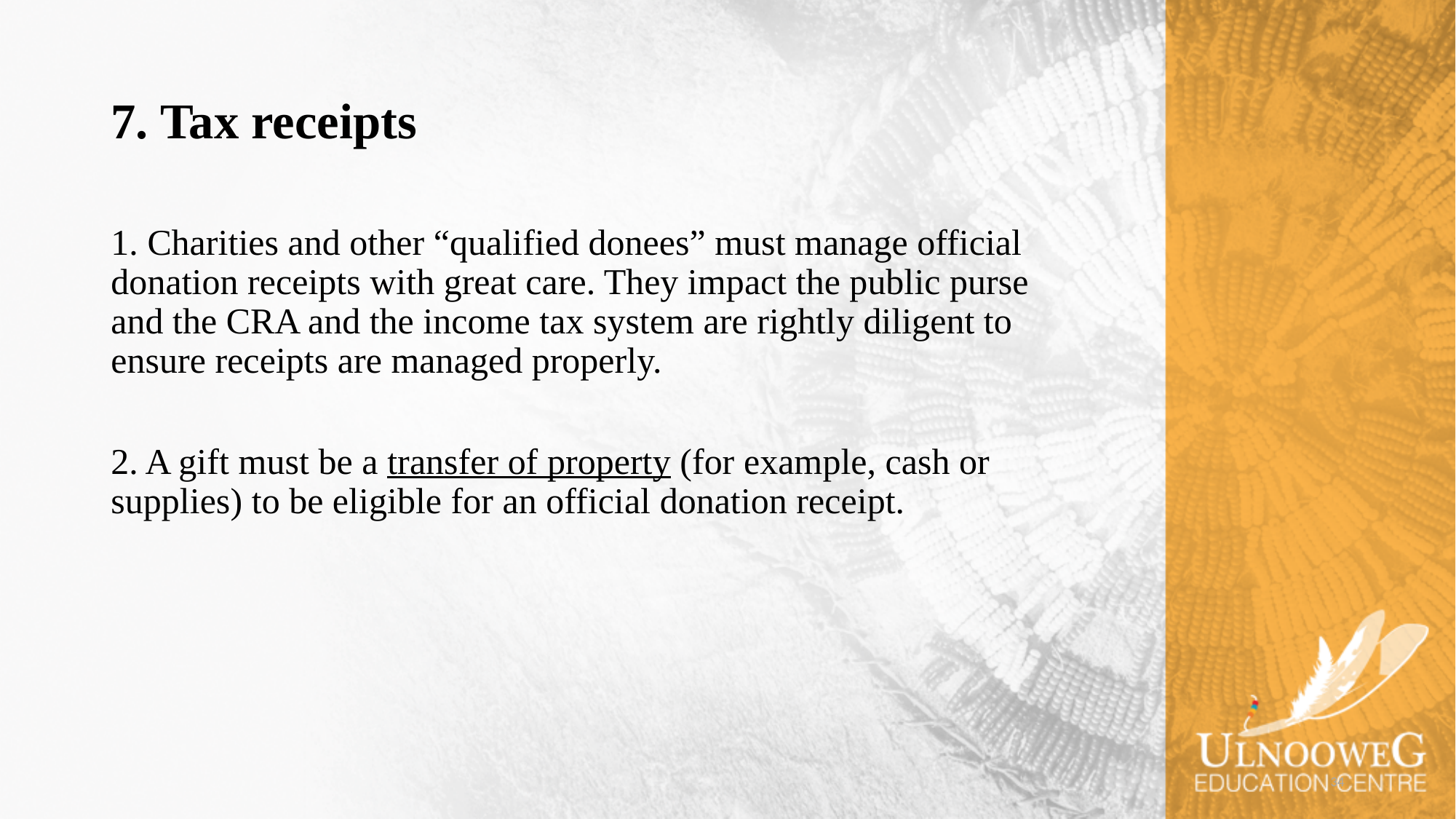

# 7. Tax receipts
1. Charities and other “qualified donees” must manage official donation receipts with great care. They impact the public purse and the CRA and the income tax system are rightly diligent to ensure receipts are managed properly.

2. A gift must be a transfer of property (for example, cash or supplies) to be eligible for an official donation receipt.

34